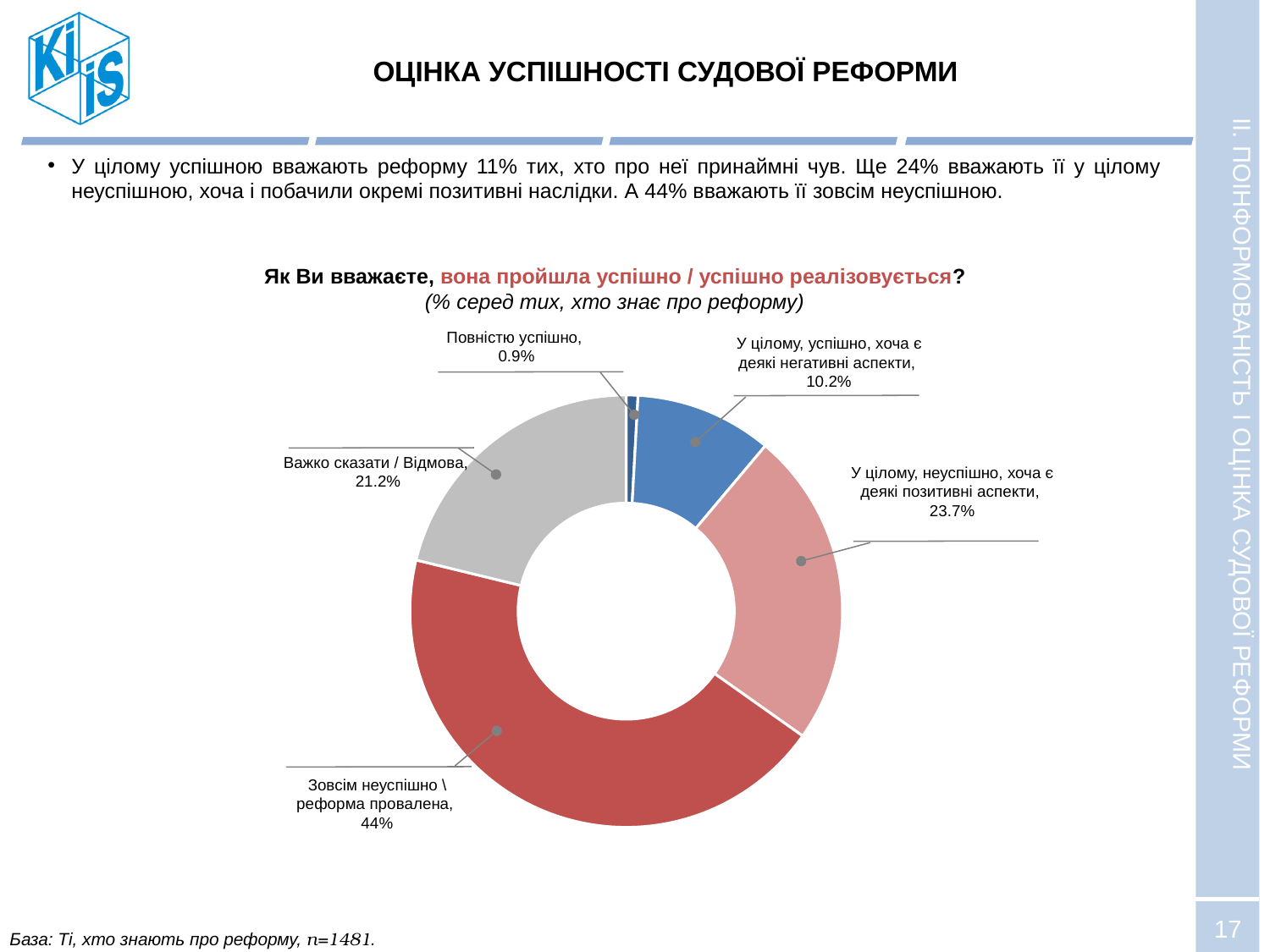

# ОЦІНКА УСПІШНОСТІ СУДОВОЇ РЕФОРМИ
У цілому успішною вважають реформу 11% тих, хто про неї принаймні чув. Ще 24% вважають її у цілому неуспішною, хоча і побачили окремі позитивні наслідки. А 44% вважають її зовсім неуспішною.

Як Ви вважаєте, вона пройшла успішно / успішно реалізовується?
(% серед тих, хто знає про реформу)
Повністю успішно,
0.9%
У цілому, успішно, хоча є деякі негативні аспекти,
10.2%

### Chart

| Category | Столбец1 |
|---|---|
| Повністю успішно | 0.8802260964477919 |
| У цілому, успішно, хоча є деякі негативні аспекти | 10.248317583034455 |
| У цілому, неуспішно, хоча є деякі позитивні аспекти | 23.669244834653597 |
| Зовсім неуспішно \ реформа провалена | 44.00604875056927 |
| ВАЖКО СКАЗАТИ | 21.196162735295264 |
ІІ. ПОІНФОРМОВАНІСТЬ І ОЦІНКА СУДОВОЇ РЕФОРМИ
Важко сказати / Відмова,
21.2%
У цілому, неуспішно, хоча є деякі позитивні аспекти,
23.7%
Зовсім неуспішно \ реформа провалена,
44%
База: Ті, хто знають про реформу, n=1481.